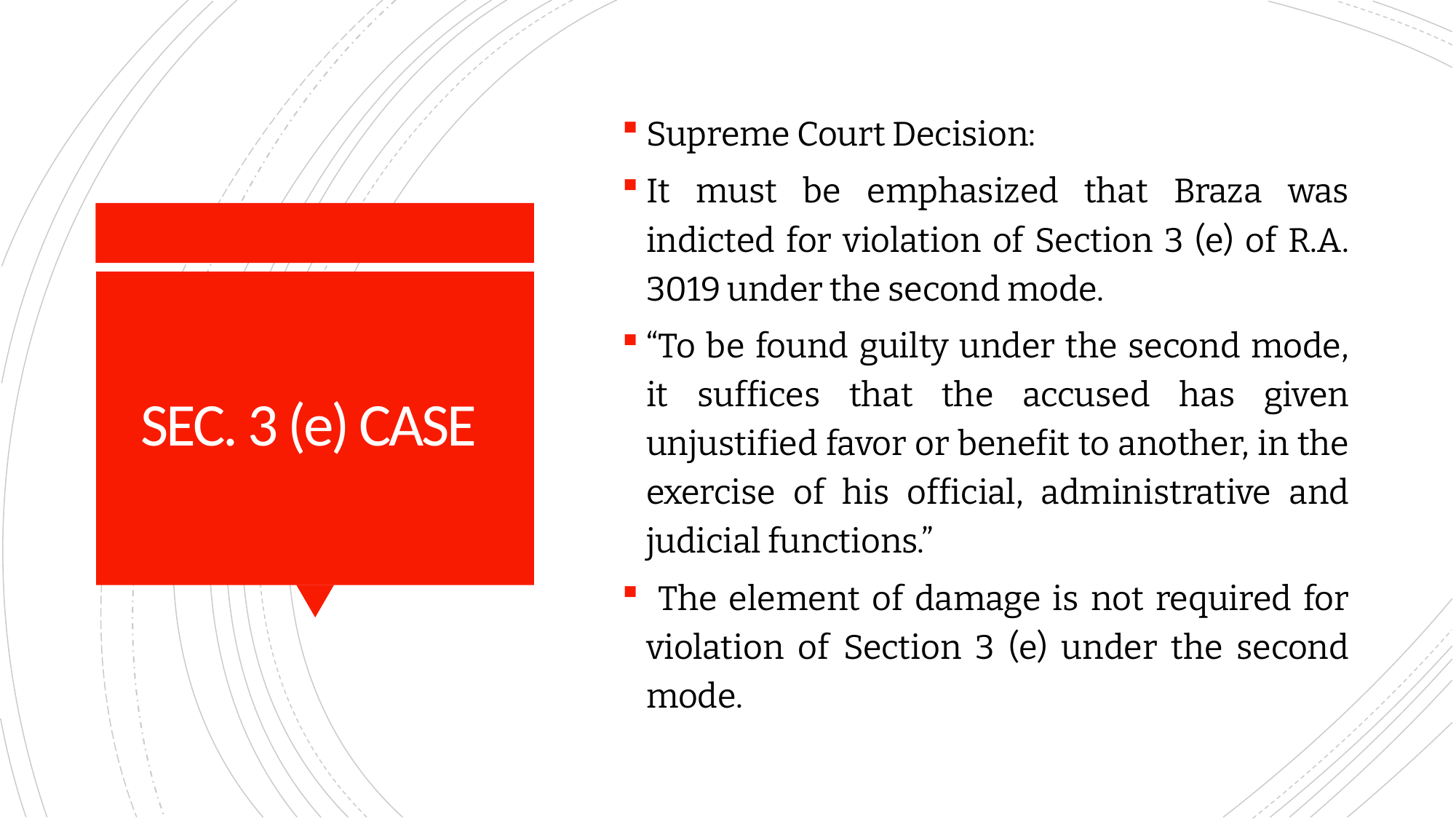

Supreme Court Decision:
It must be emphasized that Braza was indicted for violation of Section 3 (e) of R.A. 3019 under the second mode.
“To be found guilty under the second mode, it suffices that the accused has given unjustified favor or benefit to another, in the exercise of his official, administrative and judicial functions.”
 The element of damage is not required for violation of Section 3 (e) under the second mode.
# SEC. 3 (e) CASE